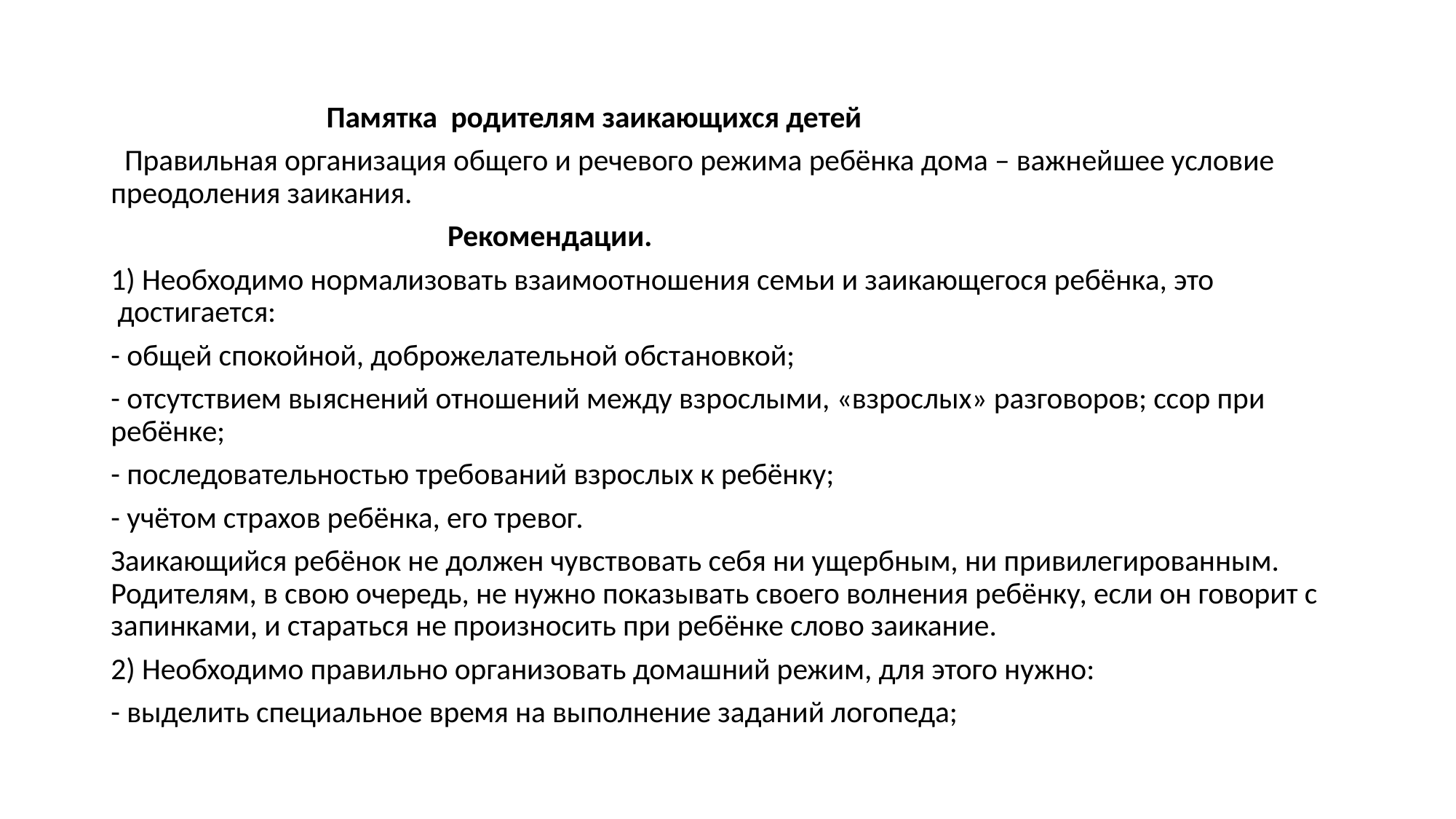

Памятка  родителям заикающихся детей
  Правильная организация общего и речевого режима ребёнка дома – важнейшее условие преодоления заикания.
                                                  Рекомендации.
1) Необходимо нормализовать взаимоотношения семьи и заикающегося ребёнка, это  достигается:
- общей спокойной, доброжелательной обстановкой;
- отсутствием выяснений отношений между взрослыми, «взрослых» разговоров; ссор при ребёнке;
- последовательностью требований взрослых к ребёнку;
- учётом страхов ребёнка, его тревог.
Заикающийся ребёнок не должен чувствовать себя ни ущербным, ни привилегированным. Родителям, в свою очередь, не нужно показывать своего волнения ребёнку, если он говорит с запинками, и стараться не произносить при ребёнке слово заикание.
2) Необходимо правильно организовать домашний режим, для этого нужно:
- выделить специальное время на выполнение заданий логопеда;